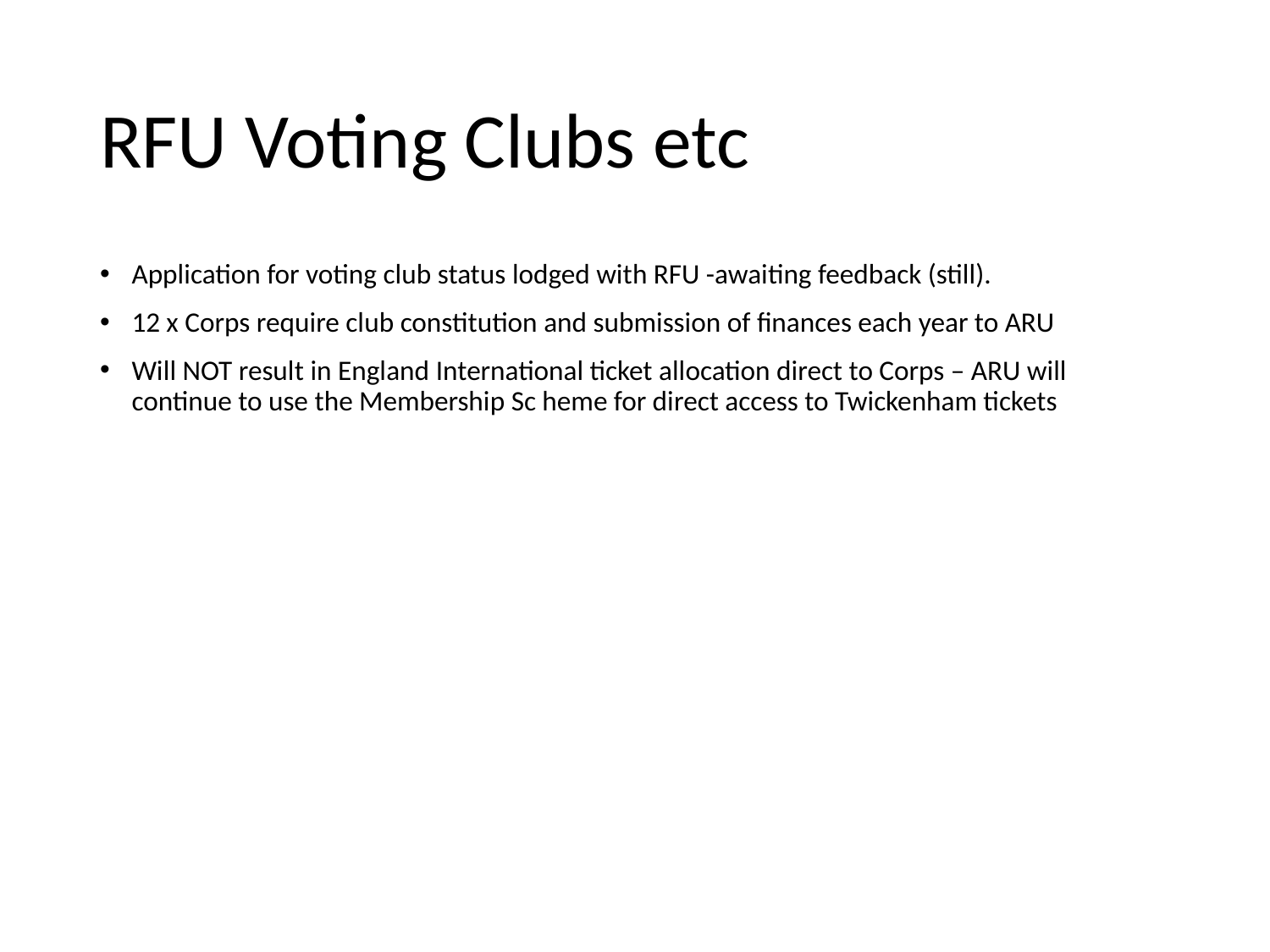

# RFU Voting Clubs etc
Application for voting club status lodged with RFU -awaiting feedback (still).
12 x Corps require club constitution and submission of finances each year to ARU
Will NOT result in England International ticket allocation direct to Corps – ARU will continue to use the Membership Sc heme for direct access to Twickenham tickets